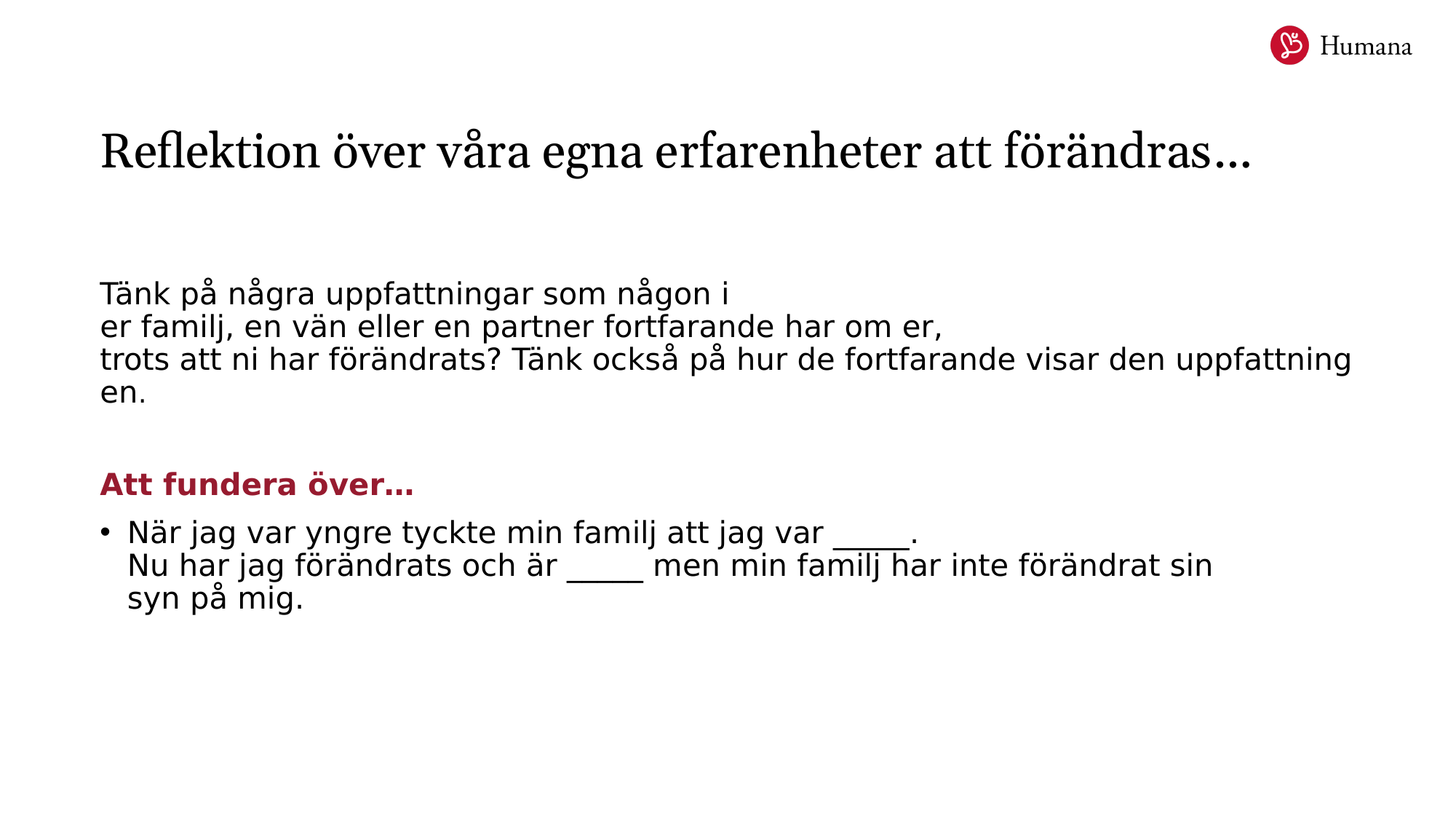

# Reflektion över våra egna erfarenheter att förändras…

Tänk på några uppfattningar som någon i er familj, en vän eller en partner fortfarande har om er, trots att ni har förändrats? Tänk också på hur de fortfarande visar den uppfattningen.​ ​

Att fundera över…​
När jag var yngre tyckte min familj att jag var _____. Nu har jag förändrats och är _____ men min familj har inte förändrat sin syn på mig.